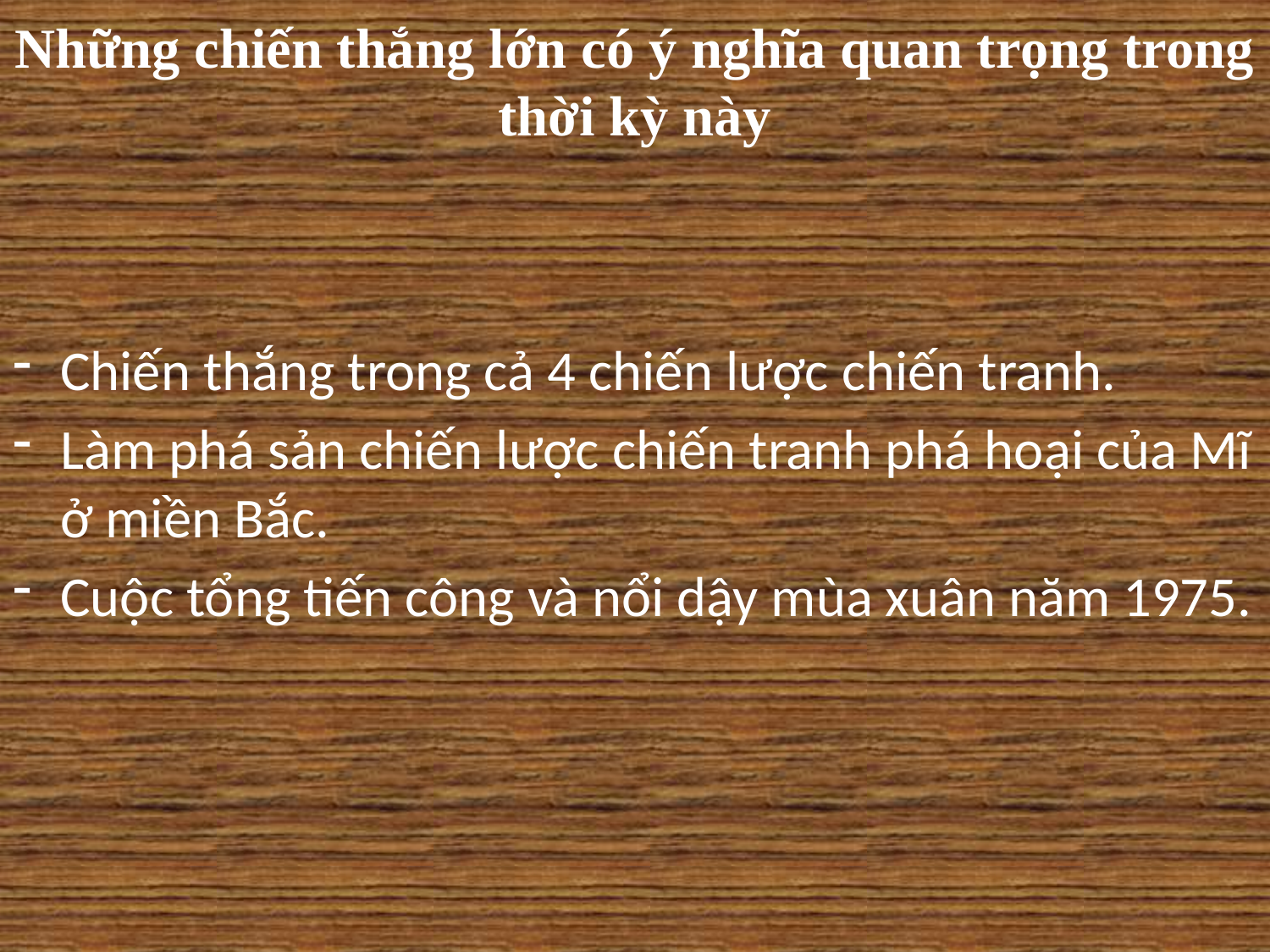

# Những chiến thắng lớn có ý nghĩa quan trọng trong thời kỳ này
Chiến thắng trong cả 4 chiến lược chiến tranh.
Làm phá sản chiến lược chiến tranh phá hoại của Mĩ ở miền Bắc.
Cuộc tổng tiến công và nổi dậy mùa xuân năm 1975.